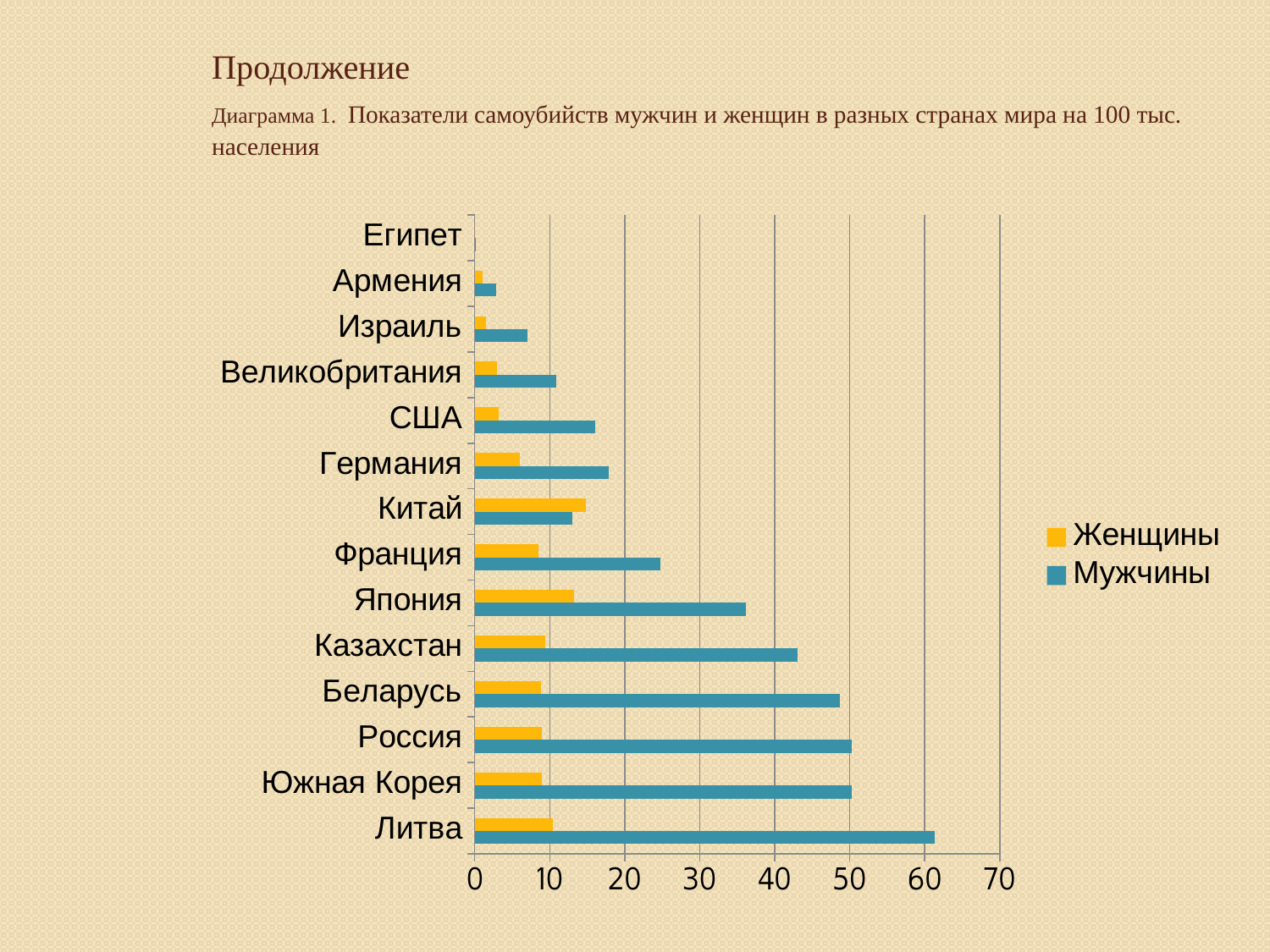

# Продолжение Диаграмма 1. Показатели самоубийств мужчин и женщин в разных странах мира на 100 тыс. населения

### Chart

| Category | Мужчины | Женщины |
|---|---|---|
| Литва | 61.3 | 10.4 |
| Южная Корея | 50.3 | 8.9 |
| Россия | 50.3 | 8.9 |
| Беларусь | 48.7 | 8.8 |
| Казахстан | 43.0 | 9.4 |
| Япония | 36.2 | 13.2 |
| Франция | 24.7 | 8.5 |
| Китай | 13.0 | 14.8 |
| Германия | 17.9 | 6.0 |
| США | 16.1 | 3.2 |
| Великобритания | 10.9 | 3.0 |
| Израиль | 7.0 | 1.5 |
| Армения | 2.8 | 1.1 |
| Египет | 0.1 | 0.0 |